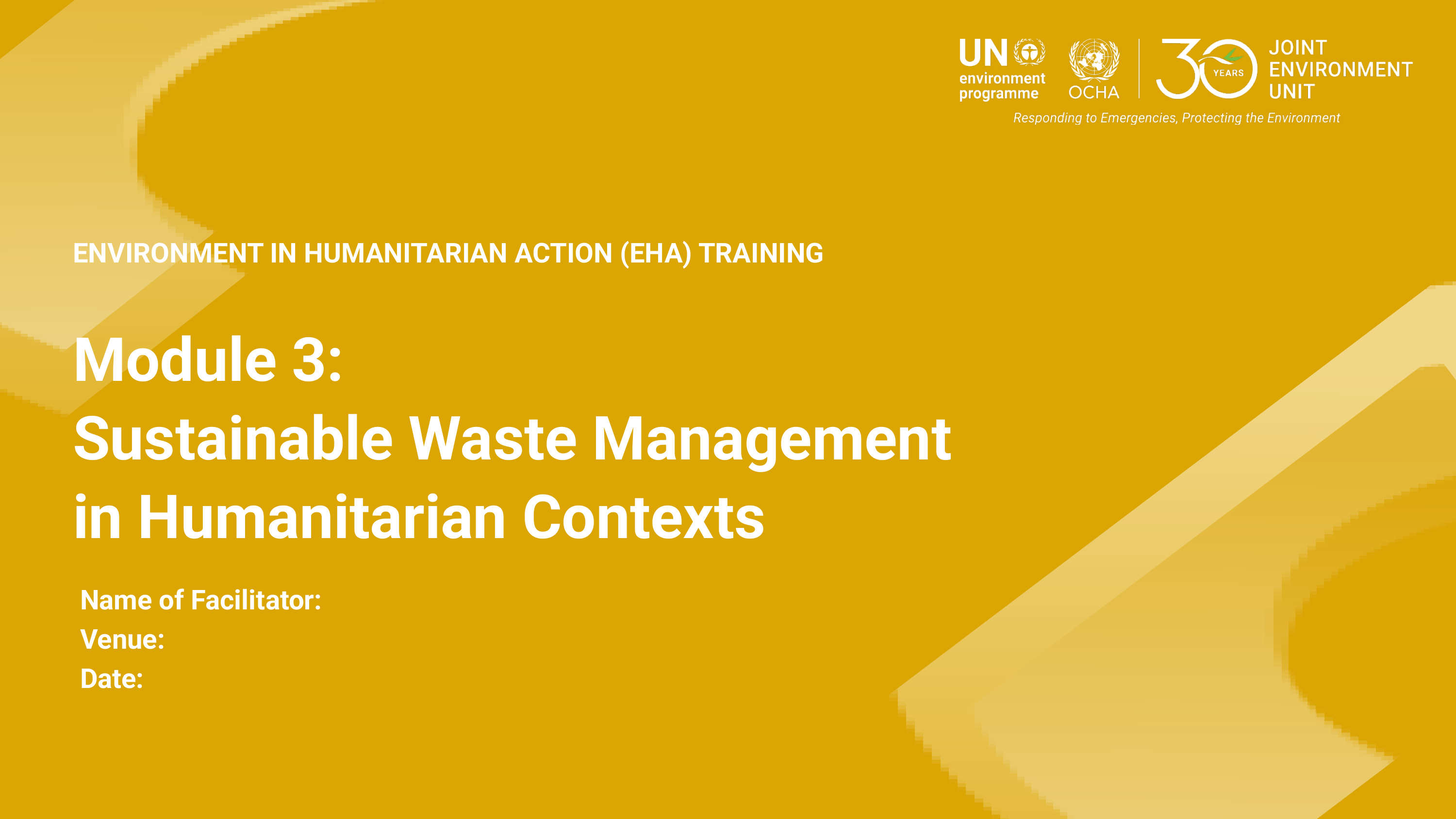

ENVIRONMENT IN HUMANITARIAN ACTION (EHA) TRAINING

Module 3:
Sustainable Waste Management in Humanitarian Contexts

Name of Facilitator:
Venue:
Date: